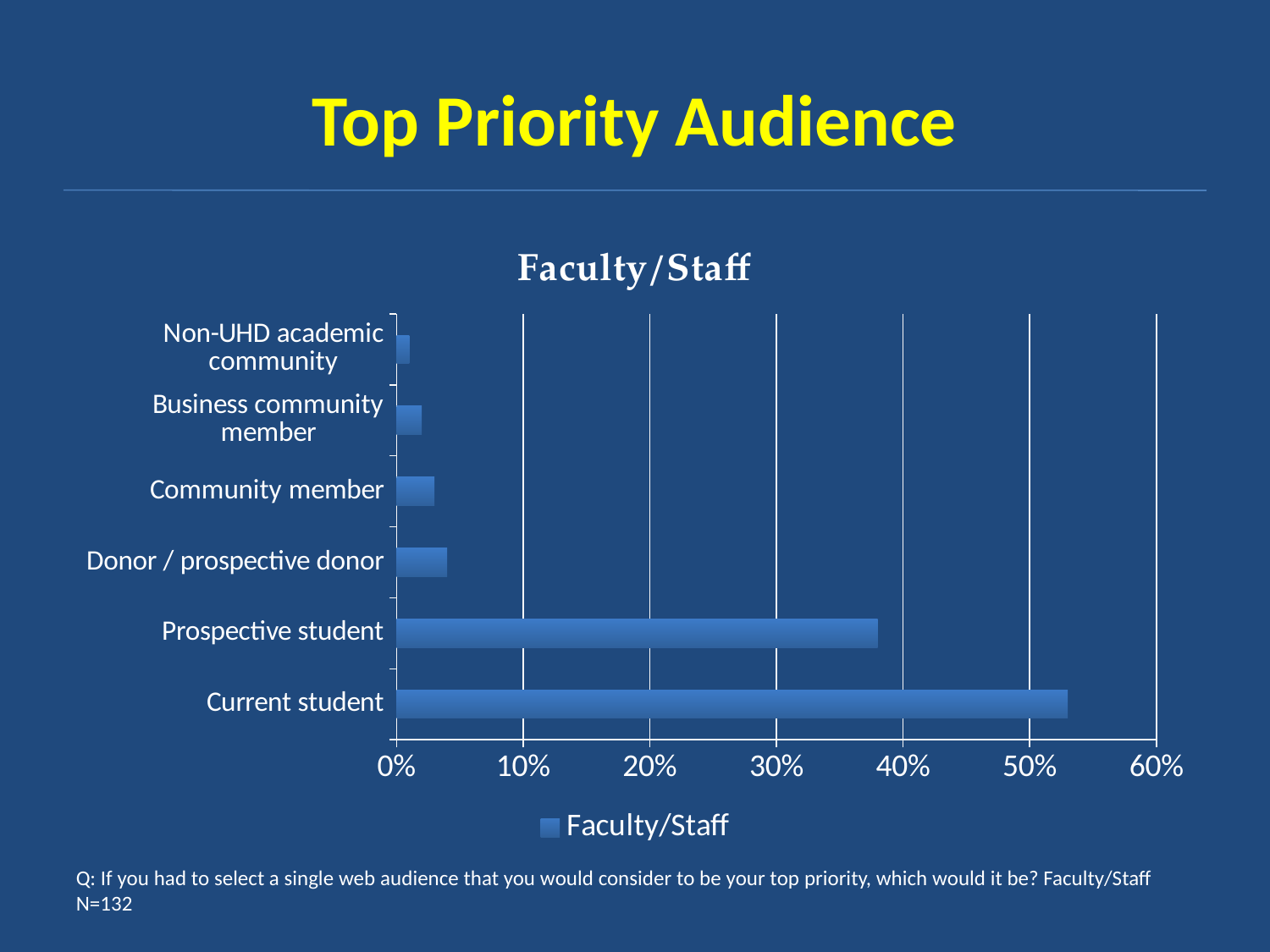

# Top Priority Audience

### Chart:

| Category | Faculty/Staff |
|---|---|
| Current student | 0.53 |
| Prospective student | 0.38 |
| Donor / prospective donor | 0.04 |
| Community member | 0.03 |
| Business community member | 0.02 |
| Non-UHD academic community | 0.01 |
Q: If you had to select a single web audience that you would consider to be your top priority, which would it be? Faculty/Staff N=132